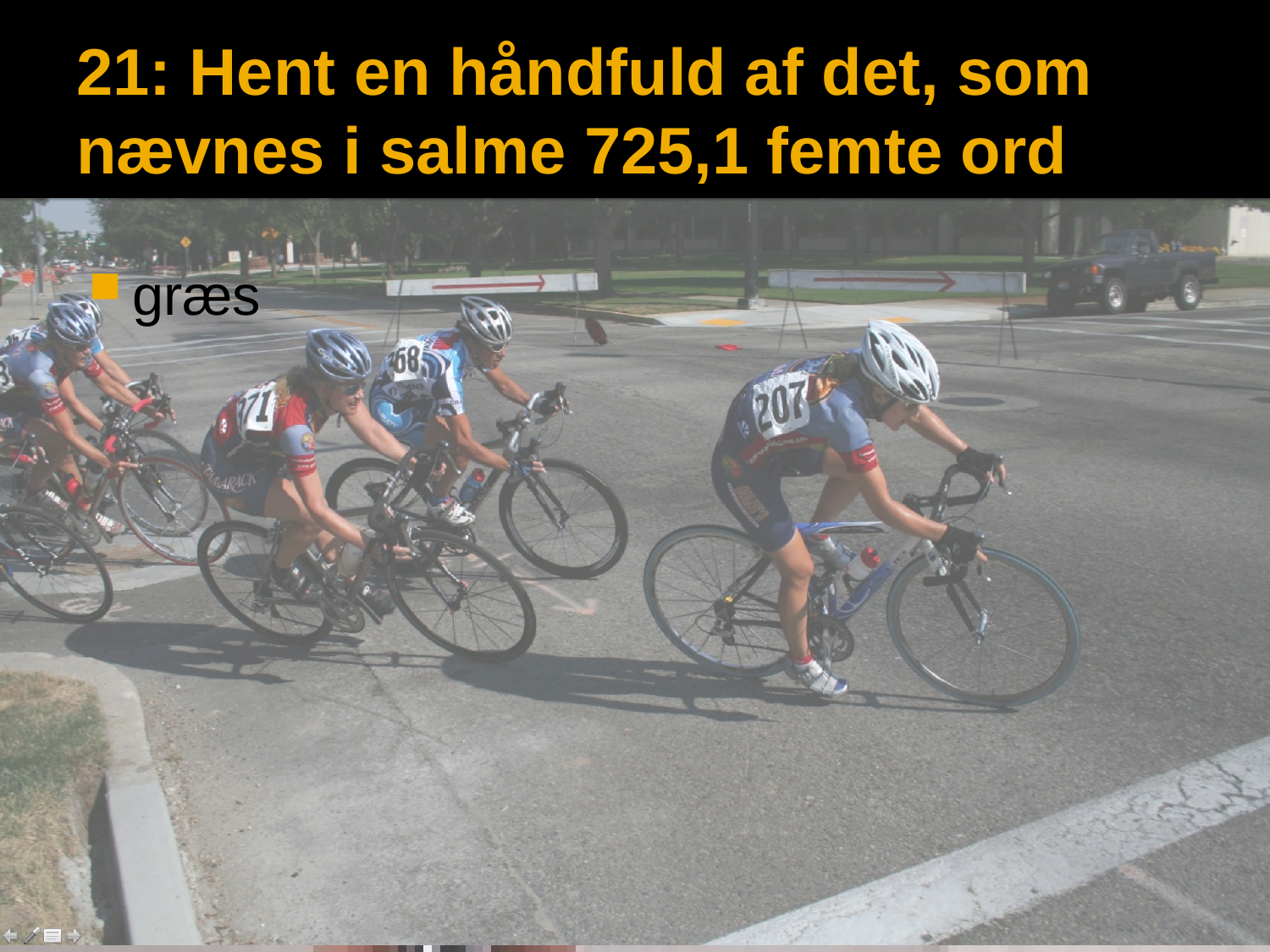

# 21: Hent en håndfuld af det, som nævnes i salme 725,1 femte ord
græs